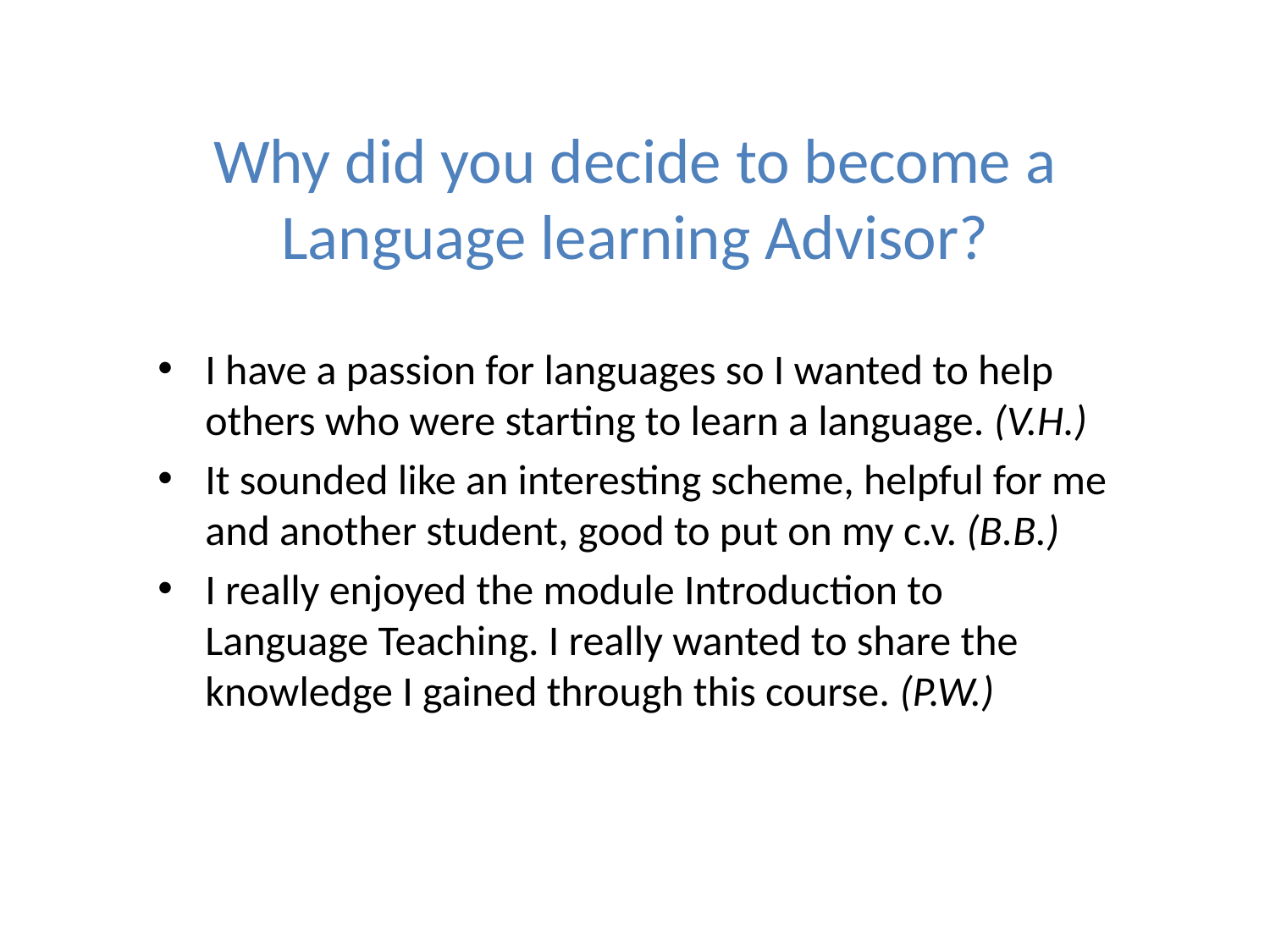

# Why did you decide to become a Language learning Advisor?
I have a passion for languages so I wanted to help others who were starting to learn a language. (V.H.)
It sounded like an interesting scheme, helpful for me and another student, good to put on my c.v. (B.B.)
I really enjoyed the module Introduction to Language Teaching. I really wanted to share the knowledge I gained through this course. (P.W.)